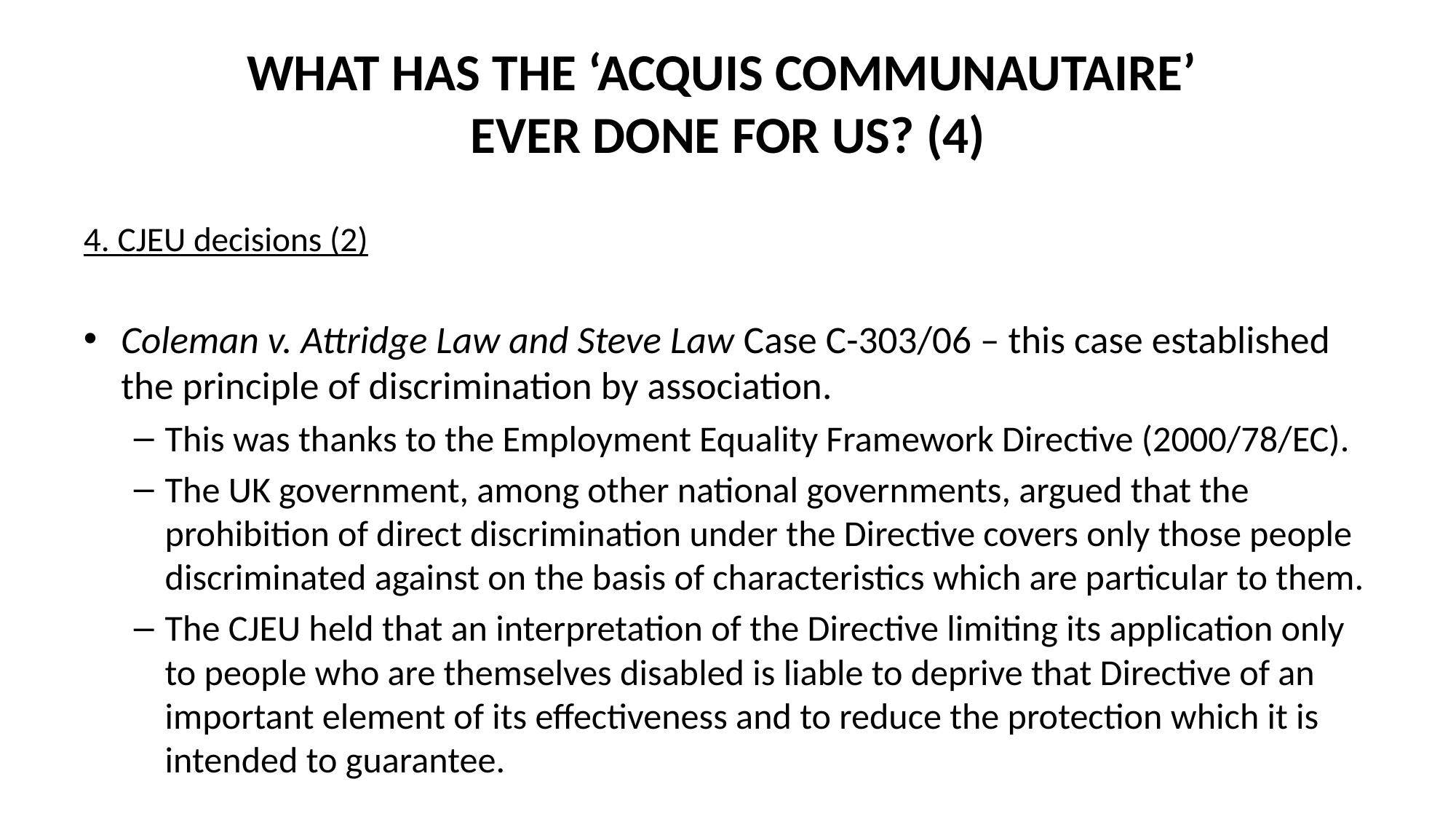

# WHAT HAS THE ‘ACQUIS COMMUNAUTAIRE’ EVER DONE FOR US? (4)
4. CJEU decisions (2)

Coleman v. Attridge Law and Steve Law Case C-303/06 – this case established the principle of discrimination by association.
This was thanks to the Employment Equality Framework Directive (2000/78/EC).
The UK government, among other national governments, argued that the prohibition of direct discrimination under the Directive covers only those people discriminated against on the basis of characteristics which are particular to them.
The CJEU held that an interpretation of the Directive limiting its application only to people who are themselves disabled is liable to deprive that Directive of an important element of its effectiveness and to reduce the protection which it is intended to guarantee.